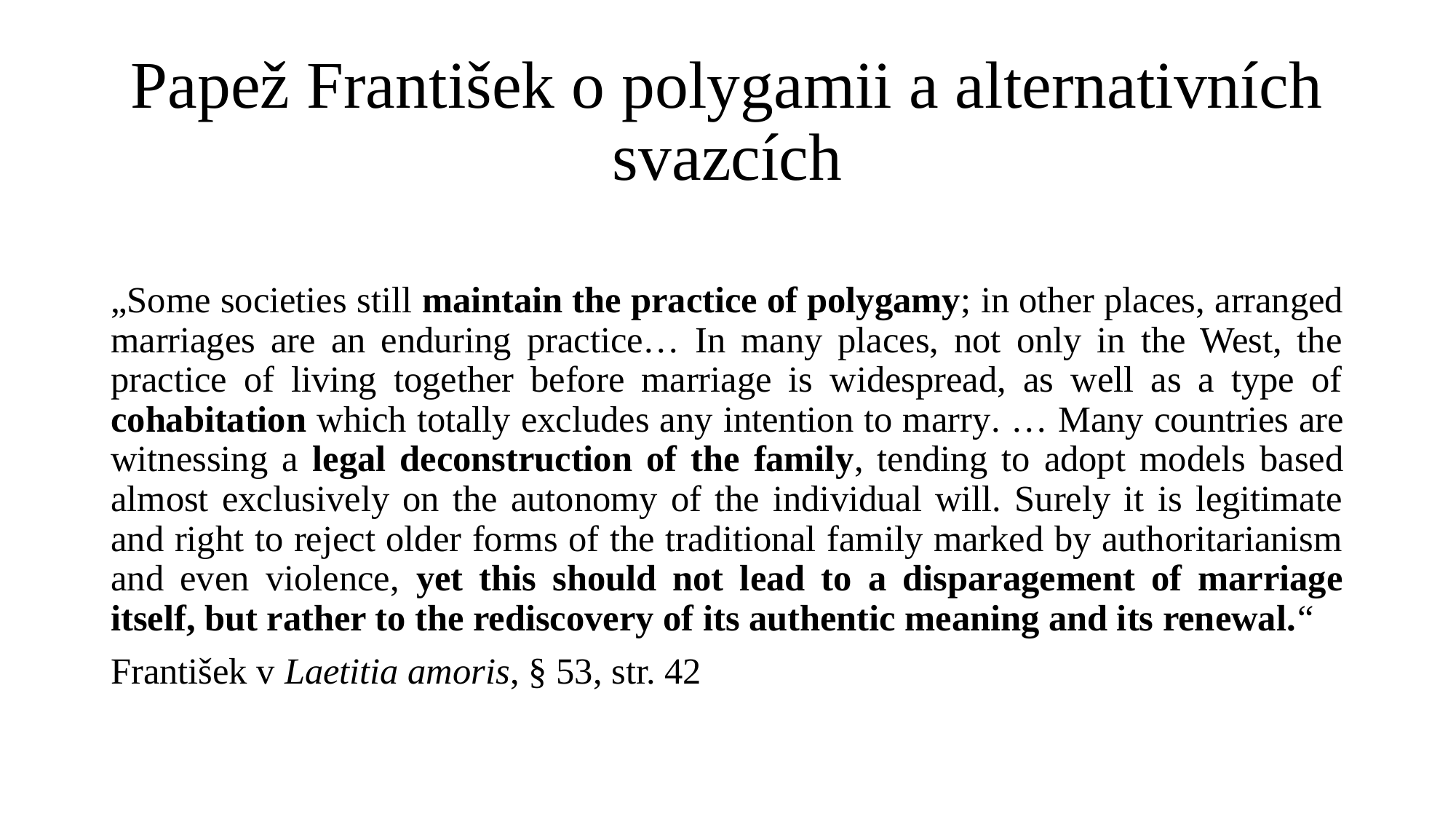

# Papež František o polygamii a alternativních svazcích

„Some societies still maintain the practice of polygamy; in other places, arranged marriages are an enduring practice… In many places, not only in the West, the practice of living together before marriage is widespread, as well as a type of cohabitation which totally excludes any intention to marry. … Many countries are witnessing a legal deconstruction of the family, tending to adopt models based almost exclusively on the autonomy of the individual will. Surely it is legitimate and right to reject older forms of the traditional family marked by authoritarianism and even violence, yet this should not lead to a disparagement of marriage itself, but rather to the rediscovery of its authentic meaning and its renewal.“
František v Laetitia amoris, § 53, str. 42